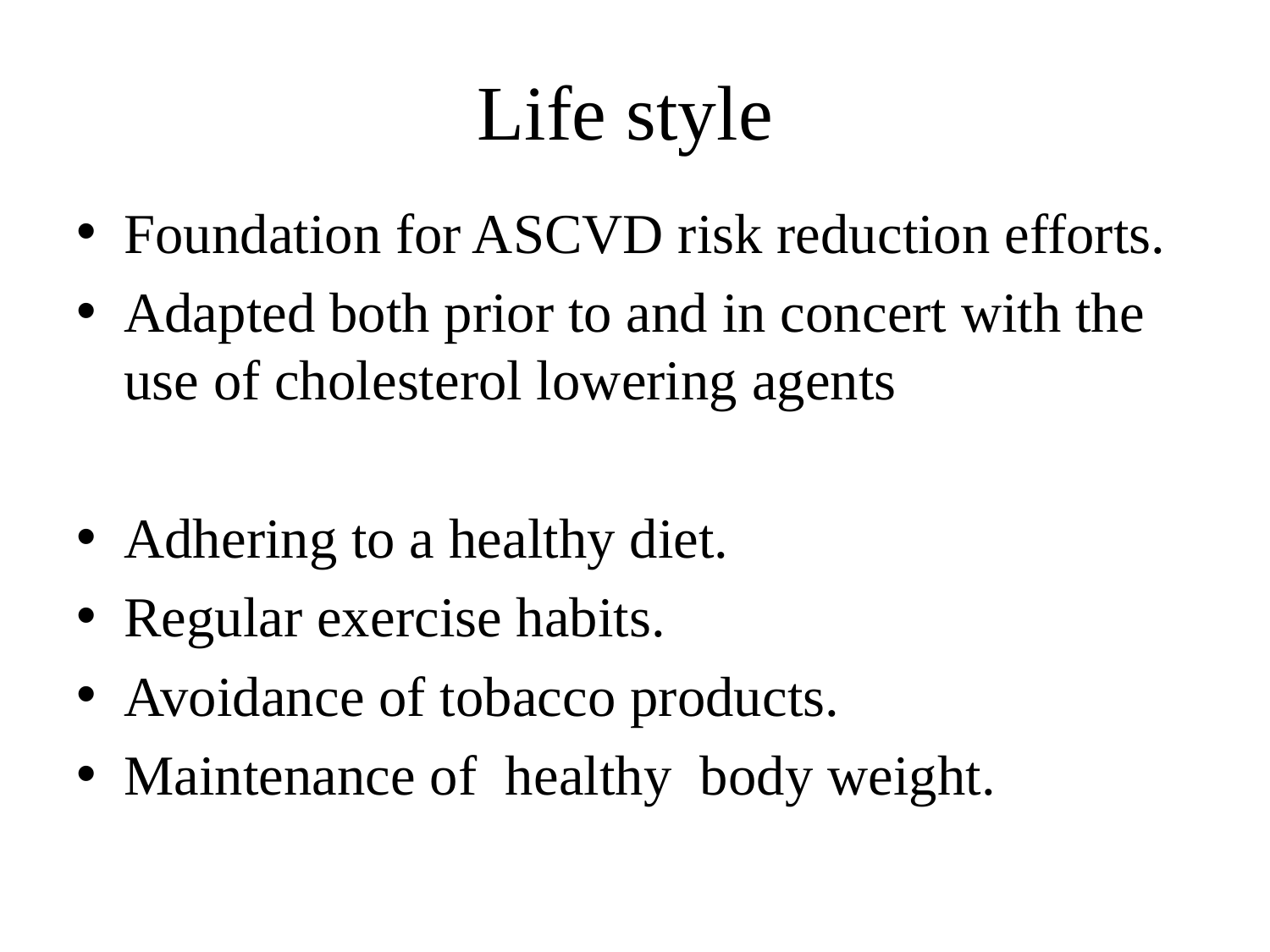

# Life style
Foundation for ASCVD risk reduction efforts.
Adapted both prior to and in concert with the use of cholesterol lowering agents

Adhering to a healthy diet.
Regular exercise habits.
Avoidance of tobacco products.
Maintenance of  healthy  body weight.